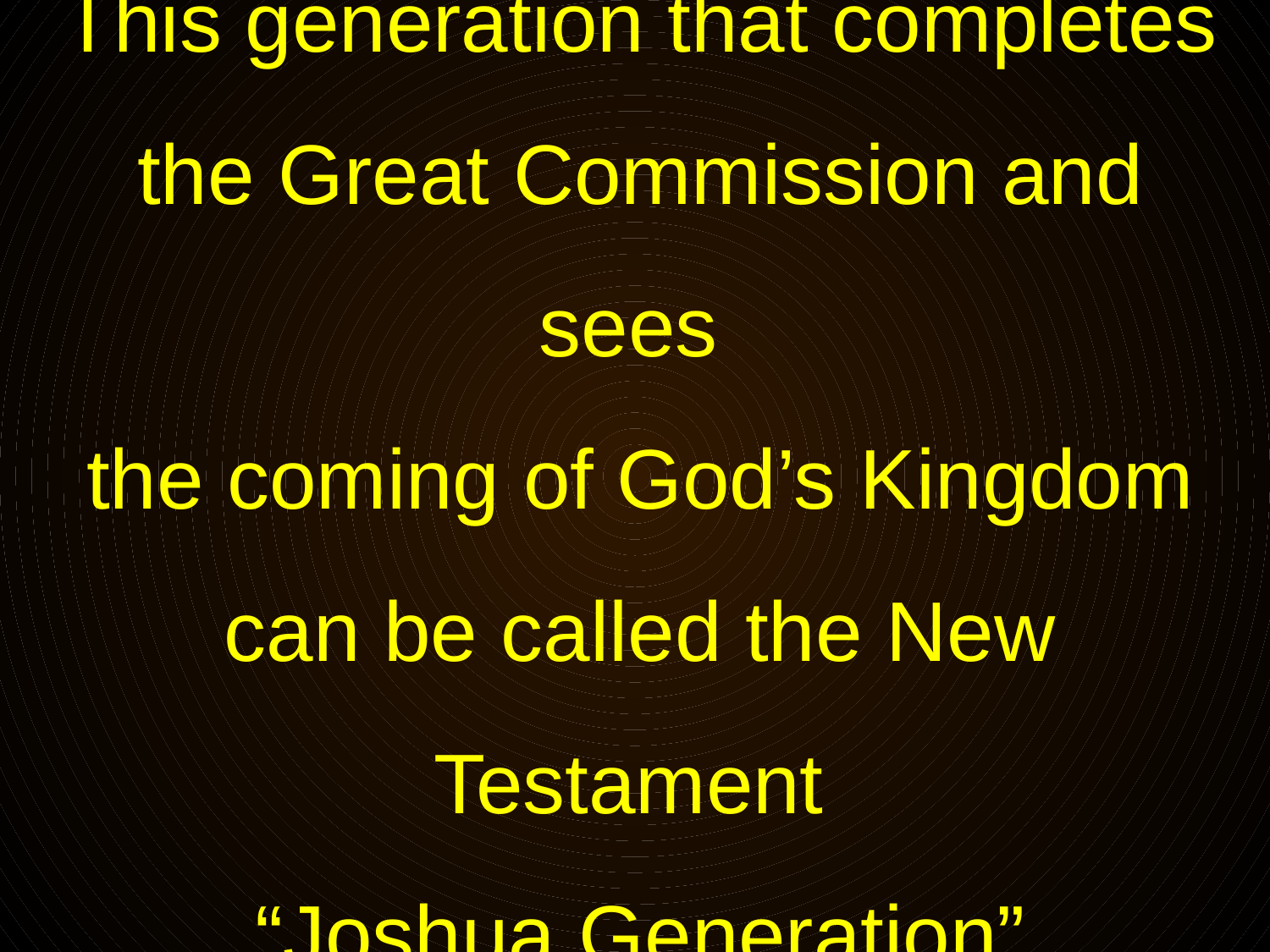

# This generation that completes the Great Commission and sees the coming of God’s Kingdom can be called the New Testament “Joshua Generation”